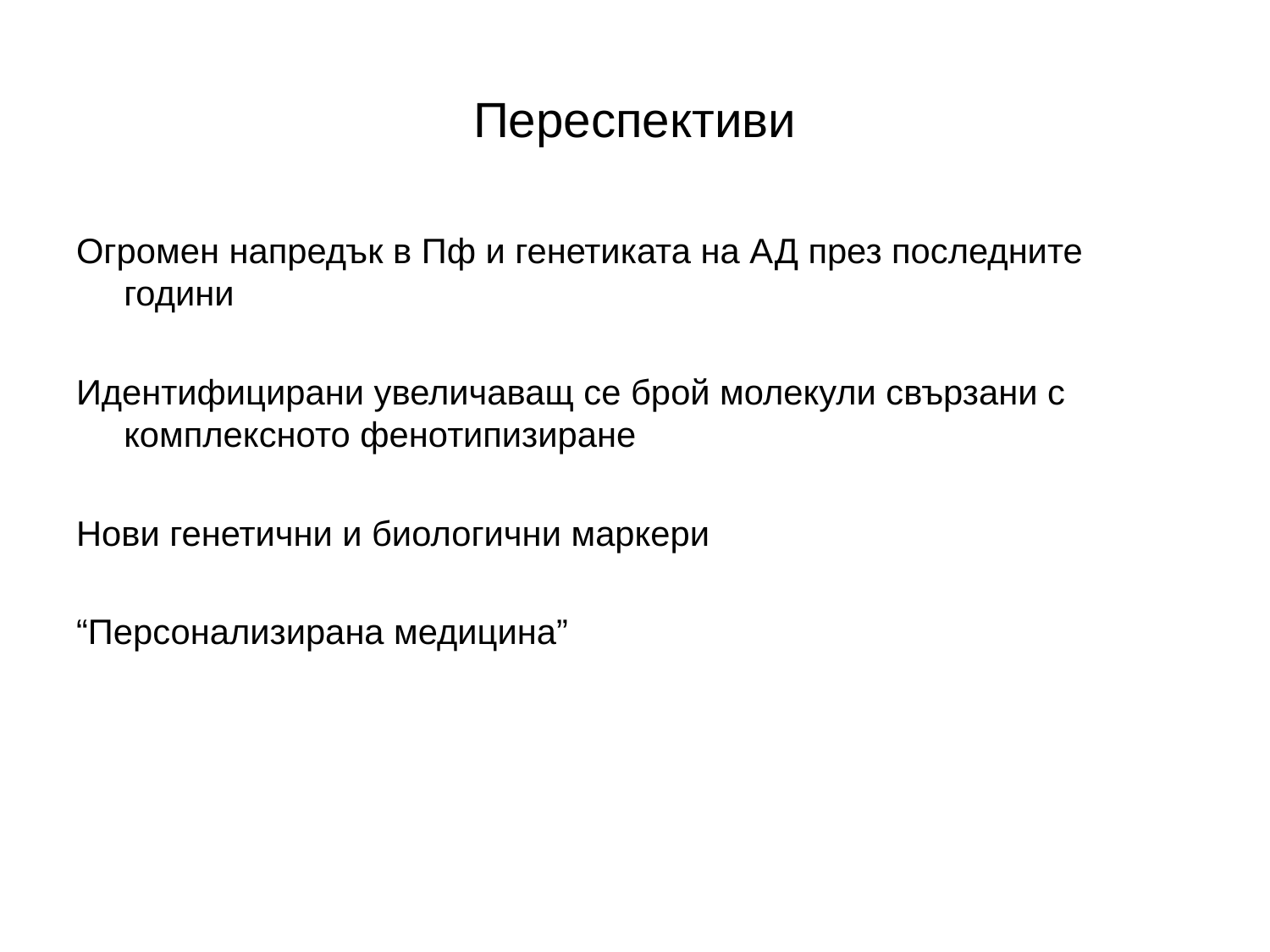

# Переспективи
Огромен напредък в Пф и генетиката на АД през последните години

Идентифицирани увеличаващ се брой молекули свързани с комплексното фенотипизиране

Нови генетични и биологични маркери

“Персонализирана медицина”